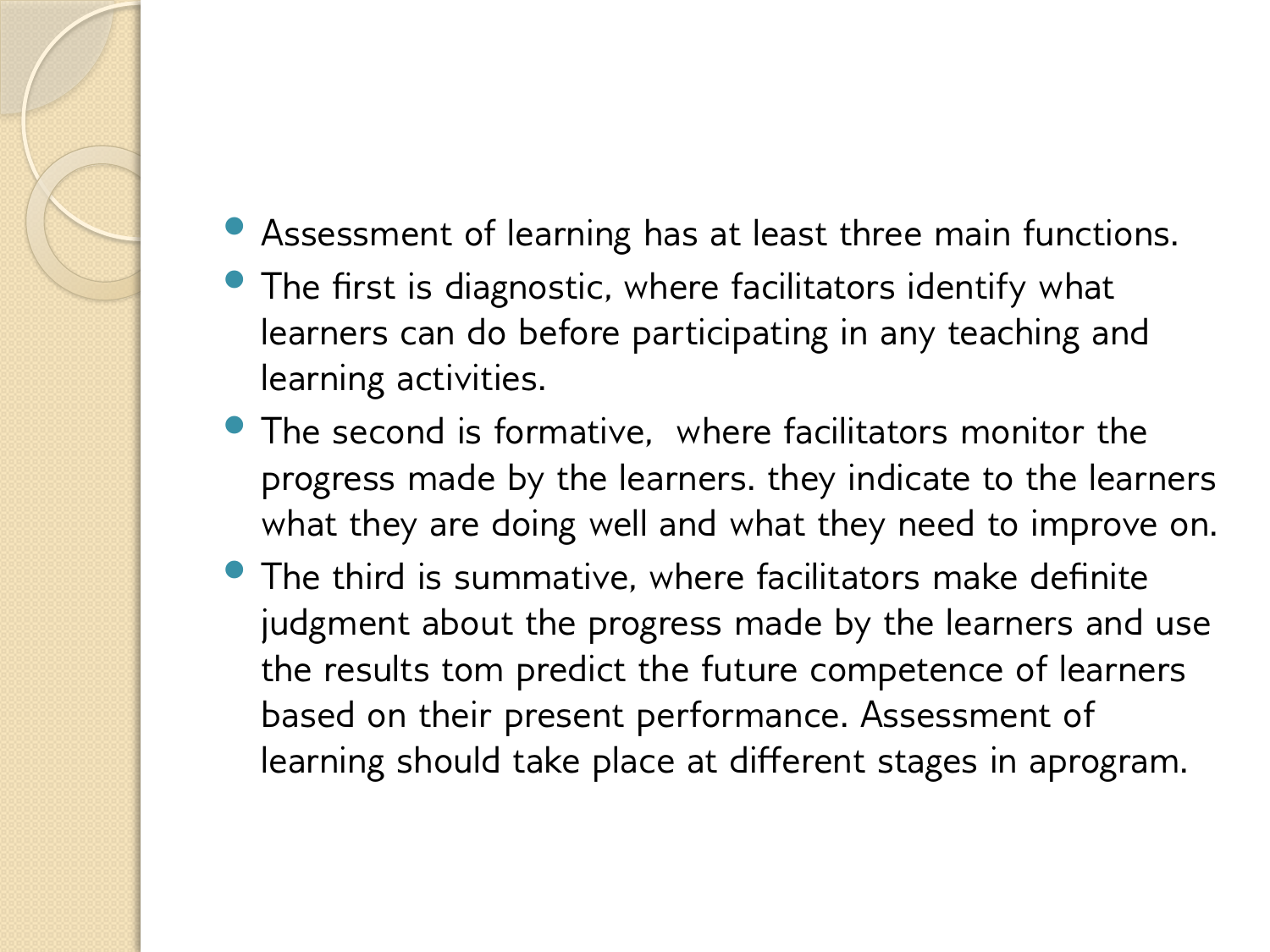

#
Assessment of learning has at least three main functions.
The first is diagnostic, where facilitators identify what learners can do before participating in any teaching and learning activities.
The second is formative,  where facilitators monitor the progress made by the learners. they indicate to the learners what they are doing well and what they need to improve on.
The third is summative, where facilitators make definite judgment about the progress made by the learners and use the results tom predict the future competence of learners based on their present performance. Assessment of learning should take place at different stages in aprogram.